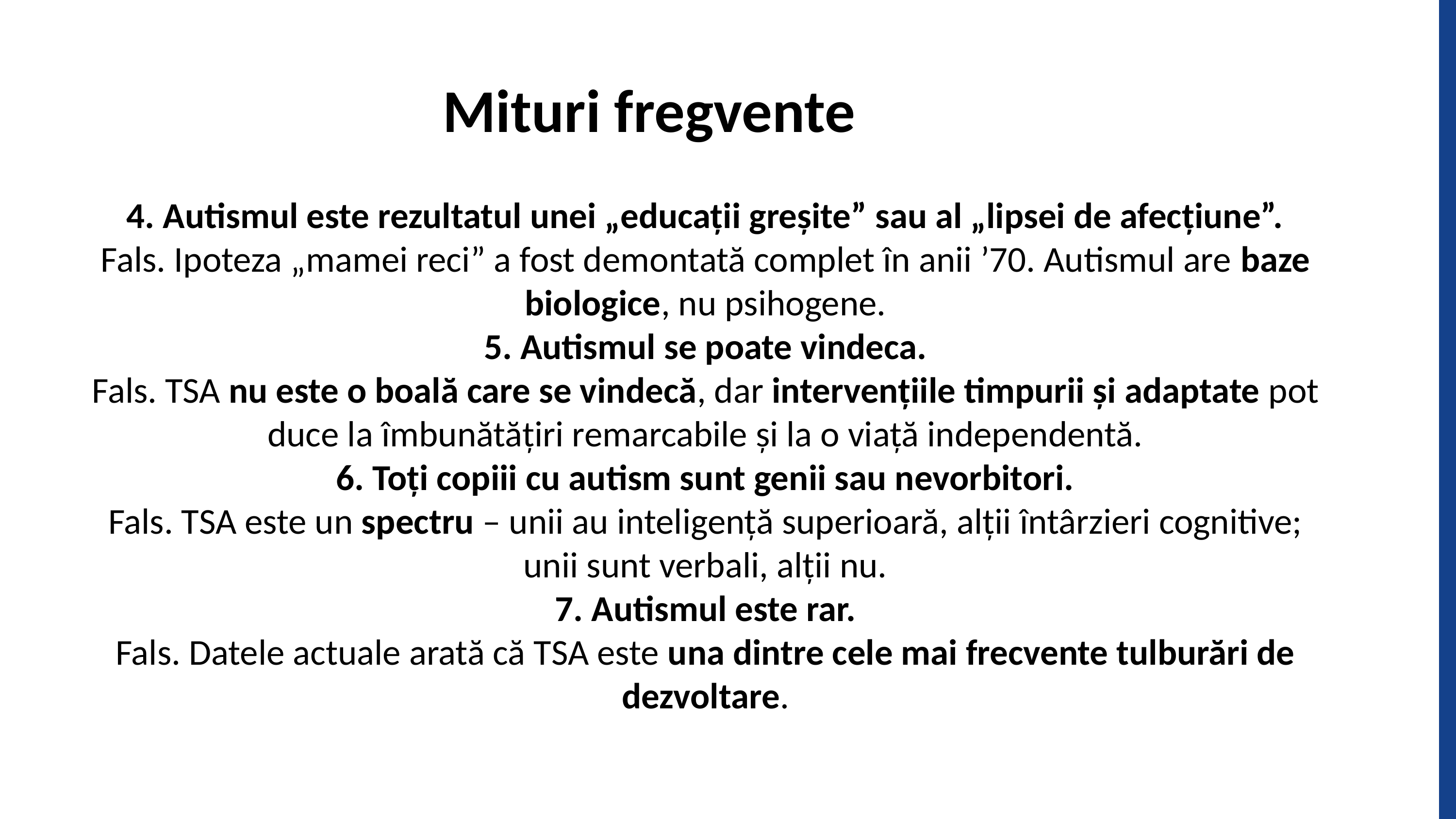

Mituri fregvente
4. Autismul este rezultatul unei „educații greșite” sau al „lipsei de afecțiune”.
Fals. Ipoteza „mamei reci” a fost demontată complet în anii ’70. Autismul are baze biologice, nu psihogene.
5. Autismul se poate vindeca.
Fals. TSA nu este o boală care se vindecă, dar intervențiile timpurii și adaptate pot duce la îmbunătățiri remarcabile și la o viață independentă.
6. Toți copiii cu autism sunt genii sau nevorbitori.
Fals. TSA este un spectru – unii au inteligență superioară, alții întârzieri cognitive; unii sunt verbali, alții nu.
7. Autismul este rar.
Fals. Datele actuale arată că TSA este una dintre cele mai frecvente tulburări de dezvoltare.